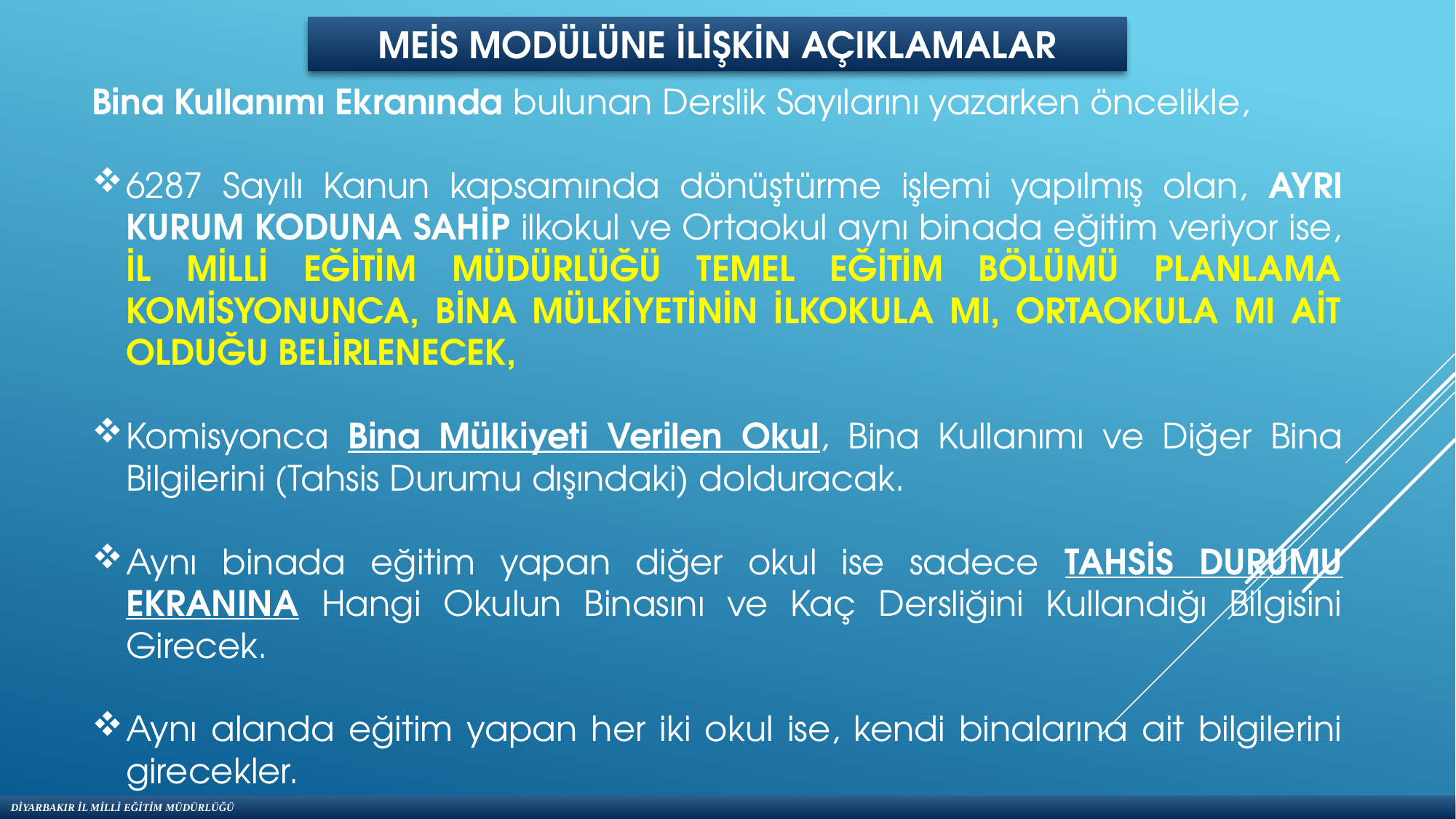

MEİS MODÜLÜNE İLİŞKİN AÇIKLAMALAR
Bina Kullanımı Ekranında bulunan Derslik Sayılarını yazarken öncelikle,

6287 Sayılı Kanun kapsamında dönüştürme işlemi yapılmış olan, AYRI KURUM KODUNA SAHİP ilkokul ve Ortaokul aynı binada eğitim veriyor ise, İL MİLLİ EĞİTİM MÜDÜRLÜĞÜ TEMEL EĞİTİM BÖLÜMÜ PLANLAMA KOMİSYONUNCA, BİNA MÜLKİYETİNİN İLKOKULA MI, ORTAOKULA MI AİT OLDUĞU BELİRLENECEK,

Komisyonca Bina Mülkiyeti Verilen Okul, Bina Kullanımı ve Diğer Bina Bilgilerini (Tahsis Durumu dışındaki) dolduracak.

Aynı binada eğitim yapan diğer okul ise sadece TAHSİS DURUMU EKRANINA Hangi Okulun Binasını ve Kaç Dersliğini Kullandığı Bilgisini Girecek.

Aynı alanda eğitim yapan her iki okul ise, kendi binalarına ait bilgilerini girecekler.